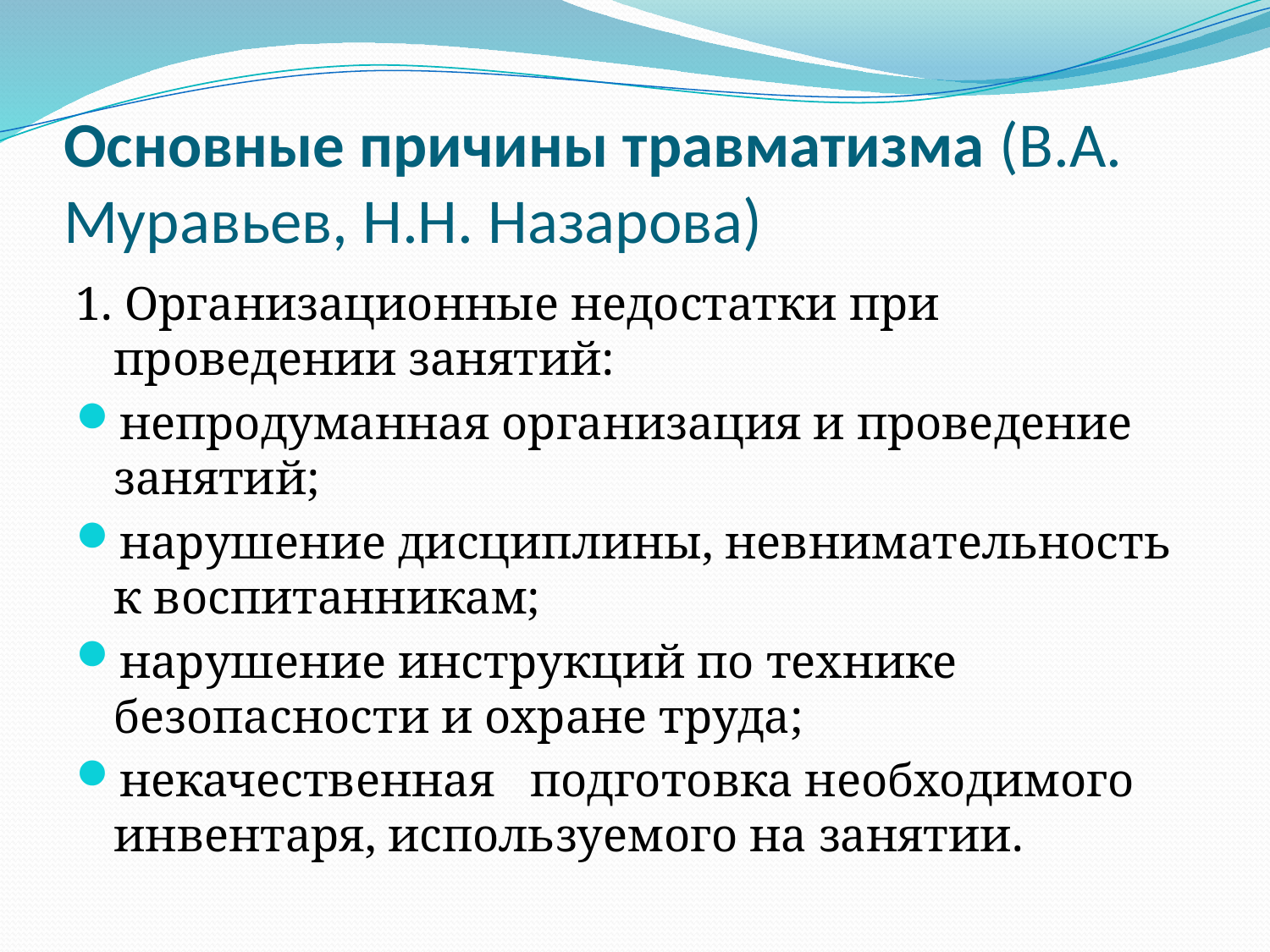

# Основные причины травматизма (В.А. Муравьев, Н.Н. Назарова)
1. Организационные недостатки при проведении занятий:
непродуманная организация и проведение занятий;
нарушение дисциплины, невнимательность к воспитанникам;
нарушение инструкций по технике безопасности и охране труда;
некачественная   подготовка необходимого инвентаря, используемого на занятии.